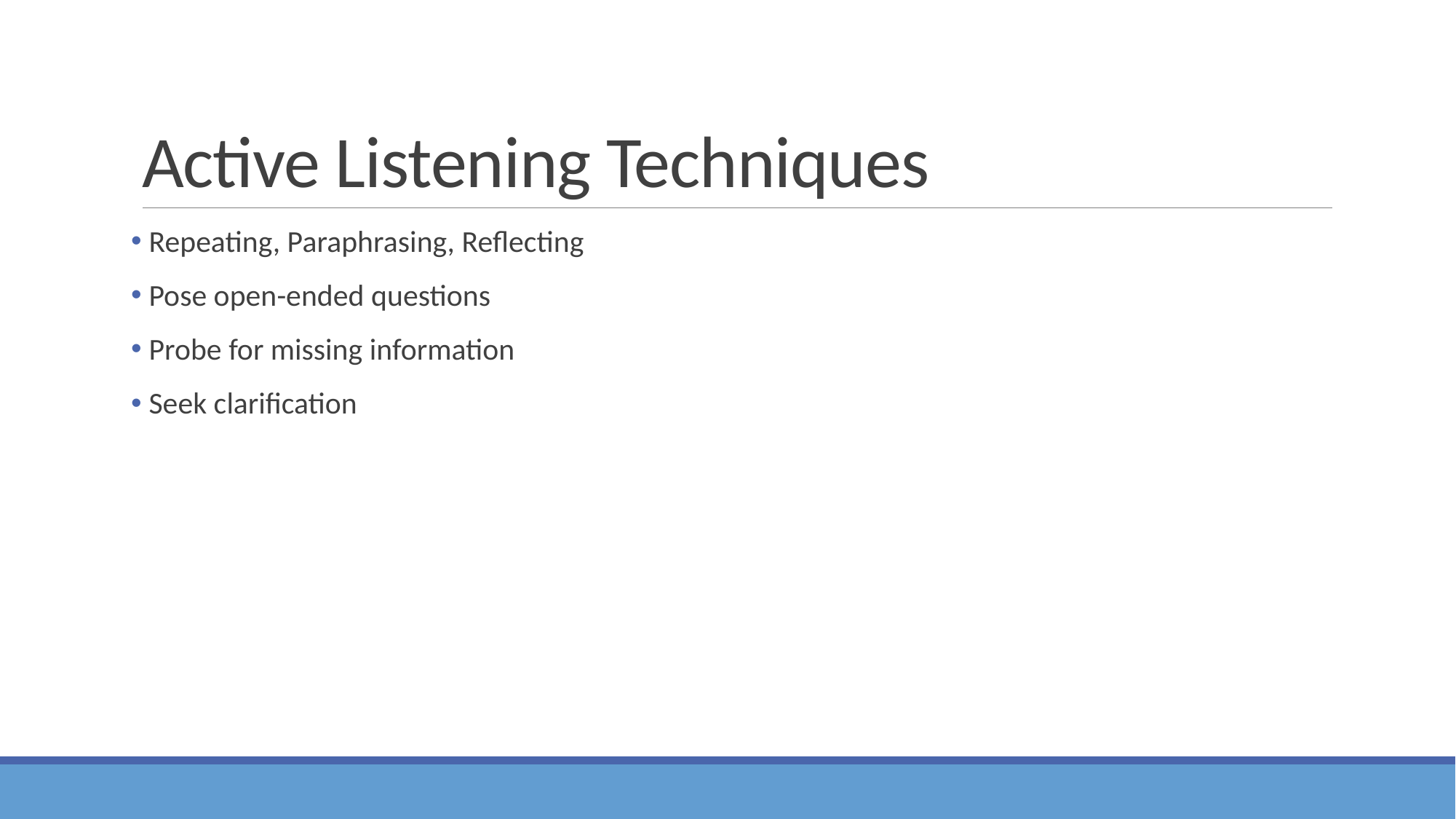

# Active Listening Techniques
 Repeating, Paraphrasing, Reflecting
 Pose open-ended questions
 Probe for missing information
 Seek clarification